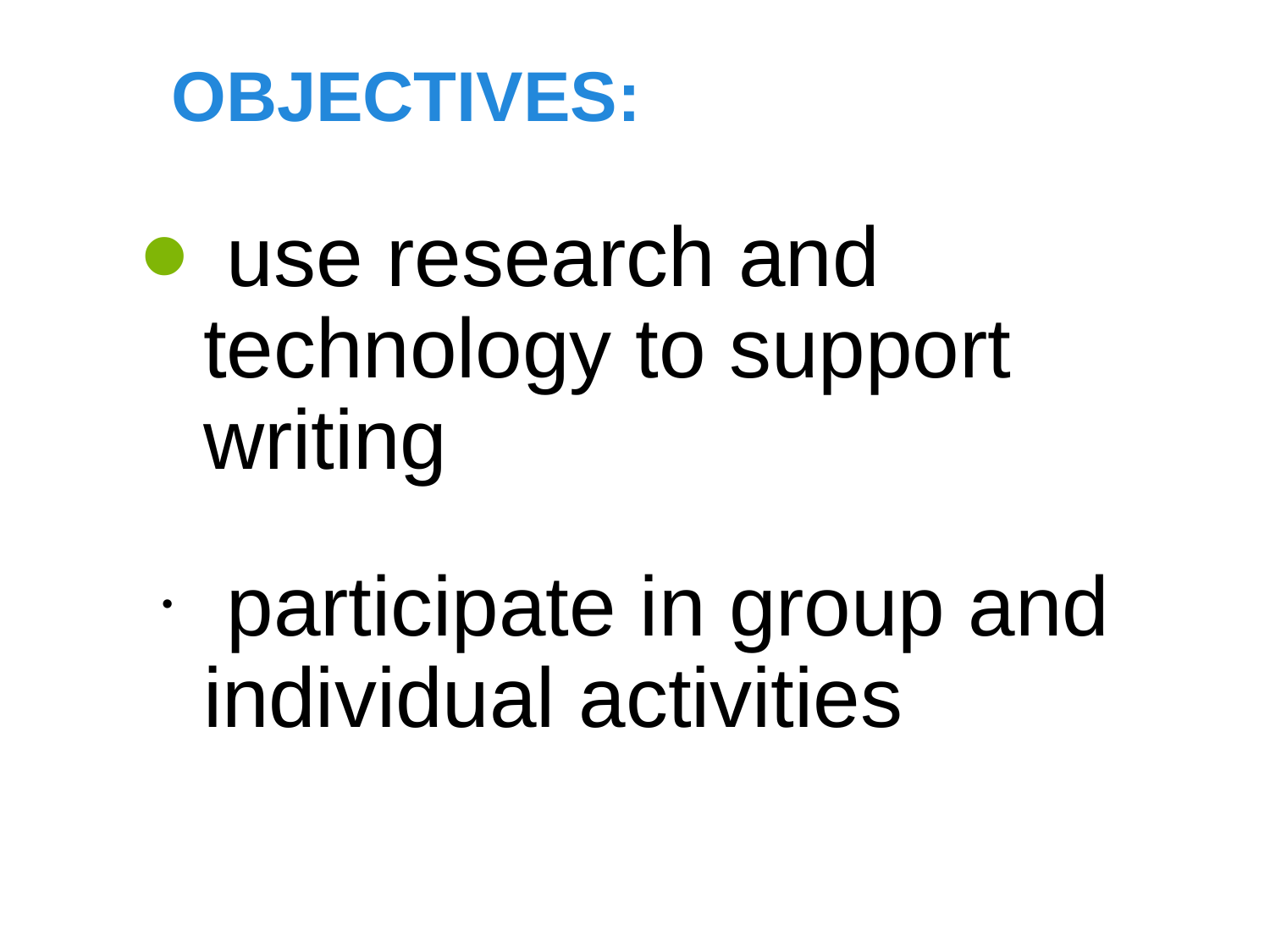

# OBJECTIVES:
 use research and technology to support writing

 participate in group and individual activities